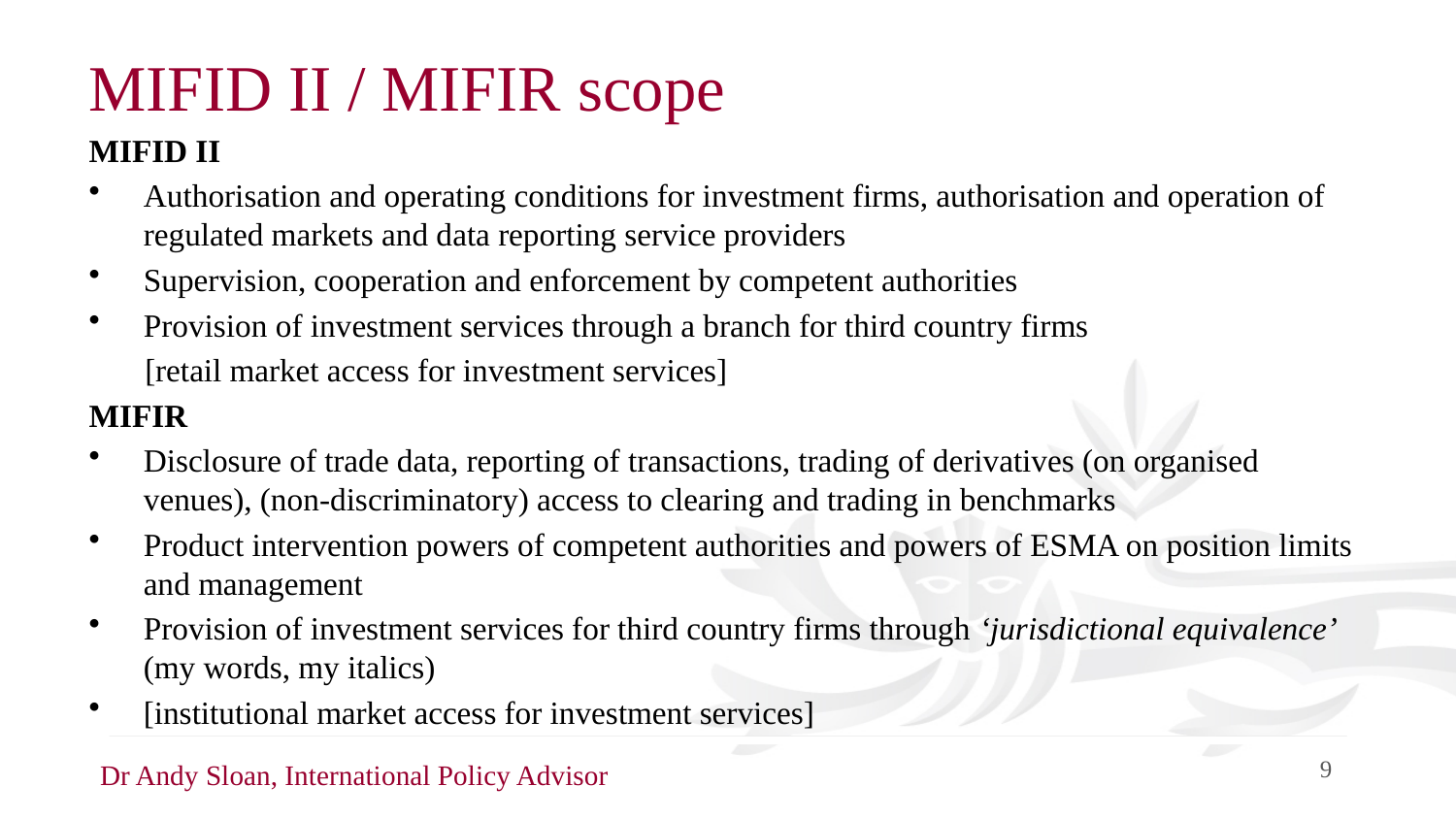

# MIFID II / MIFIR scope
MIFID II
Authorisation and operating conditions for investment firms, authorisation and operation of regulated markets and data reporting service providers
Supervision, cooperation and enforcement by competent authorities
Provision of investment services through a branch for third country firms
       [retail market access for investment services]
MIFIR
Disclosure of trade data, reporting of transactions, trading of derivatives (on organised venues), (non-discriminatory) access to clearing and trading in benchmarks
Product intervention powers of competent authorities and powers of ESMA on position limits and management
Provision of investment services for third country firms through ‘jurisdictional equivalence’ (my words, my italics)
[institutional market access for investment services]

9
Dr Andy Sloan, International Policy Advisor